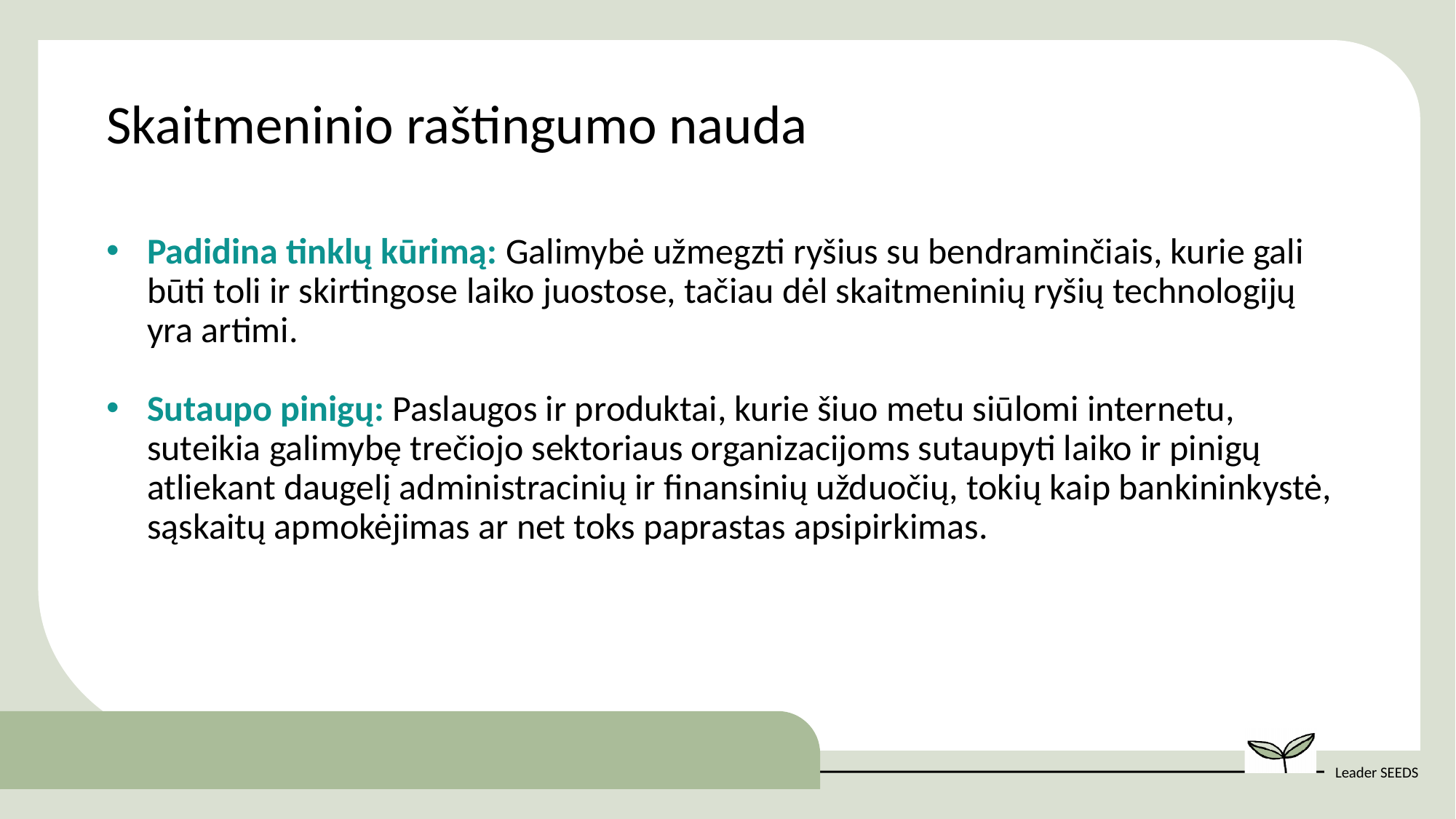

Skaitmeninio raštingumo nauda
Padidina tinklų kūrimą: Galimybė užmegzti ryšius su bendraminčiais, kurie gali būti toli ir skirtingose laiko juostose, tačiau dėl skaitmeninių ryšių technologijų yra artimi.

Sutaupo pinigų: Paslaugos ir produktai, kurie šiuo metu siūlomi internetu, suteikia galimybę trečiojo sektoriaus organizacijoms sutaupyti laiko ir pinigų atliekant daugelį administracinių ir finansinių užduočių, tokių kaip bankininkystė, sąskaitų apmokėjimas ar net toks paprastas apsipirkimas.